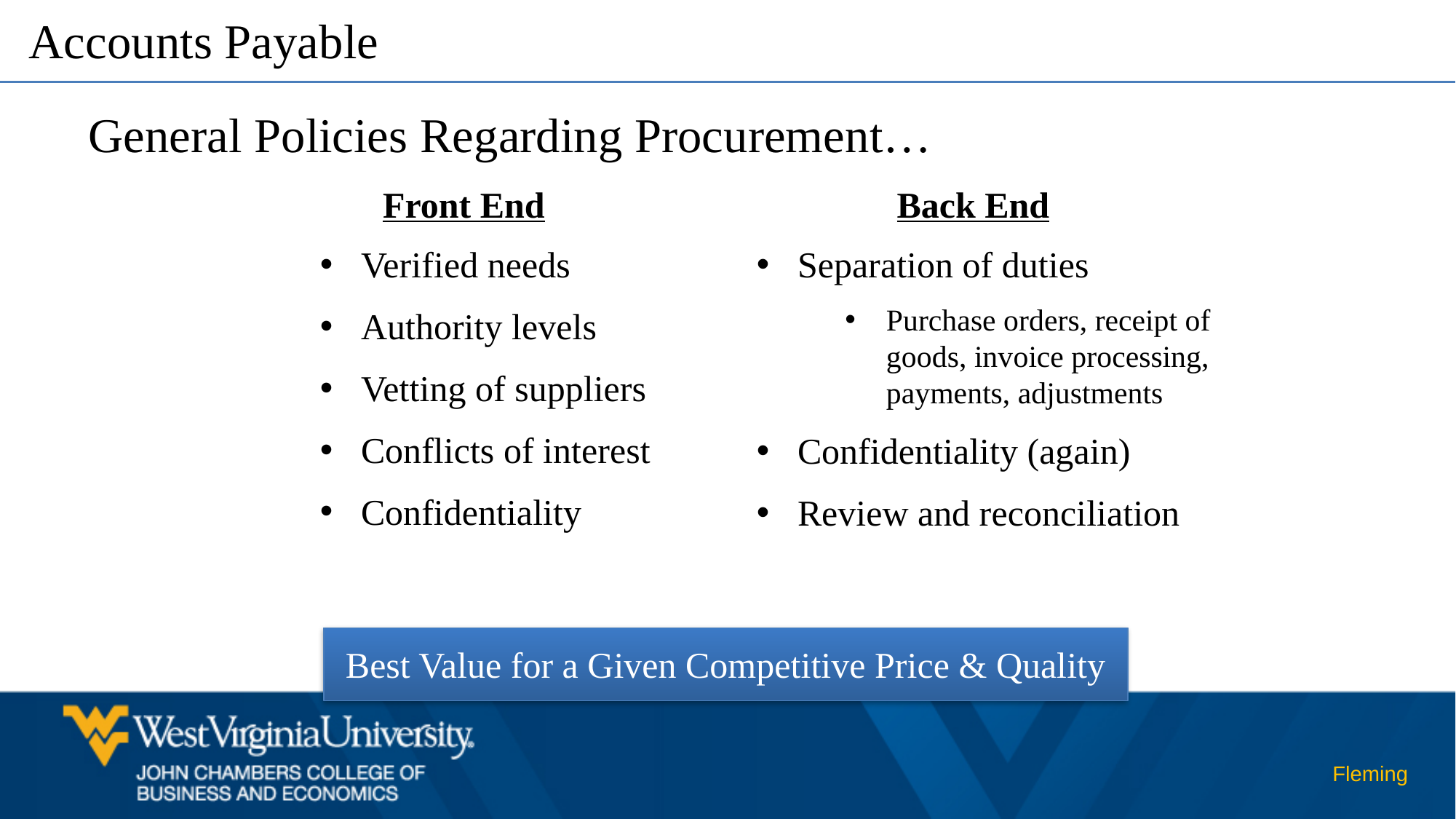

Accounts Payable
General Policies Regarding Procurement…
Front End
Back End
Verified needs
Authority levels
Vetting of suppliers
Conflicts of interest
Confidentiality

Separation of duties
Purchase orders, receipt of goods, invoice processing, payments, adjustments
Confidentiality (again)
Review and reconciliation

Best Value for a Given Competitive Price & Quality
Fleming